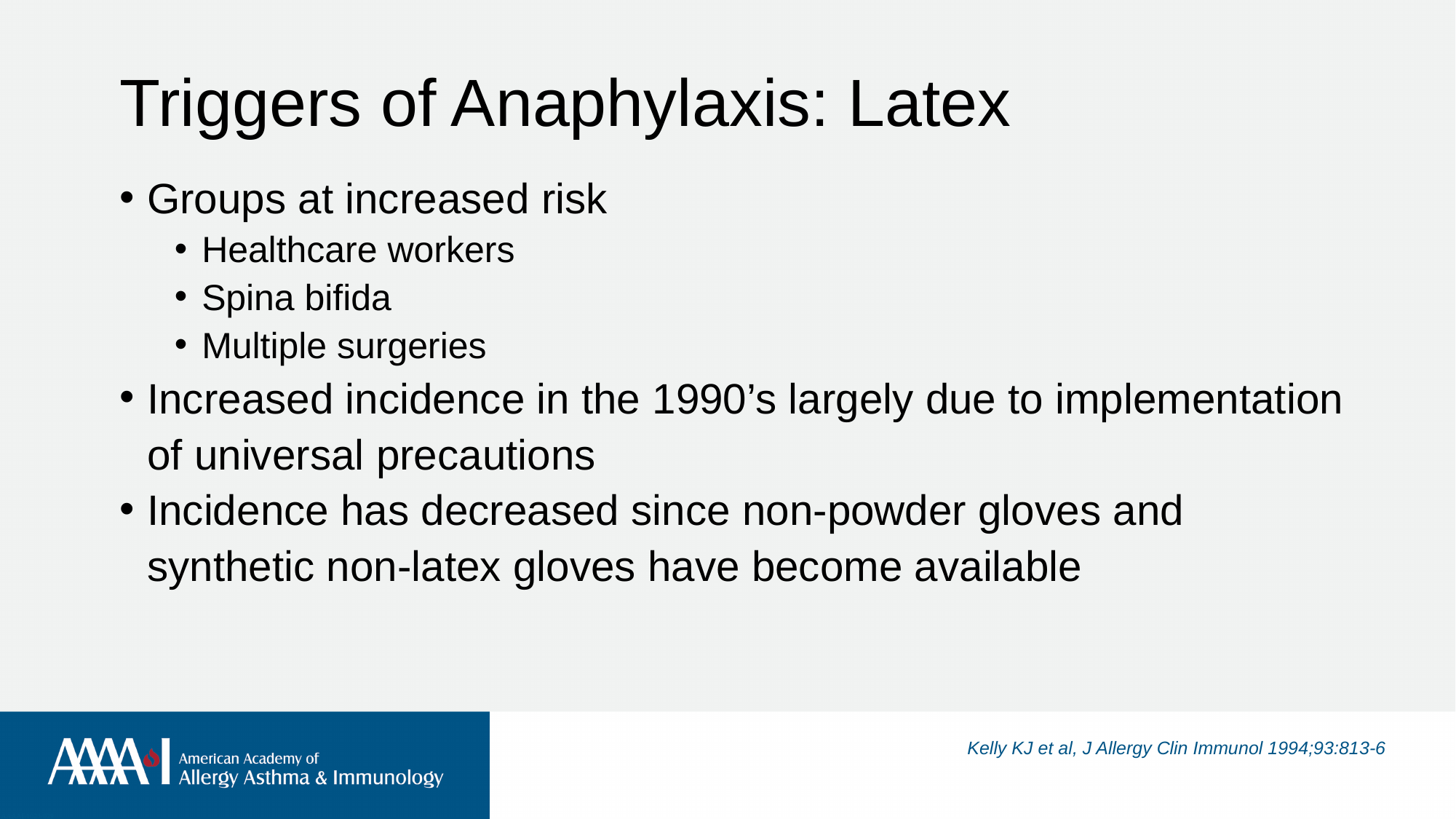

Triggers of Anaphylaxis: Latex
Groups at increased risk
Healthcare workers
Spina bifida
Multiple surgeries
Increased incidence in the 1990’s largely due to implementation of universal precautions
Incidence has decreased since non-powder gloves and synthetic non-latex gloves have become available

Kelly KJ et al, J Allergy Clin Immunol 1994;93:813-6